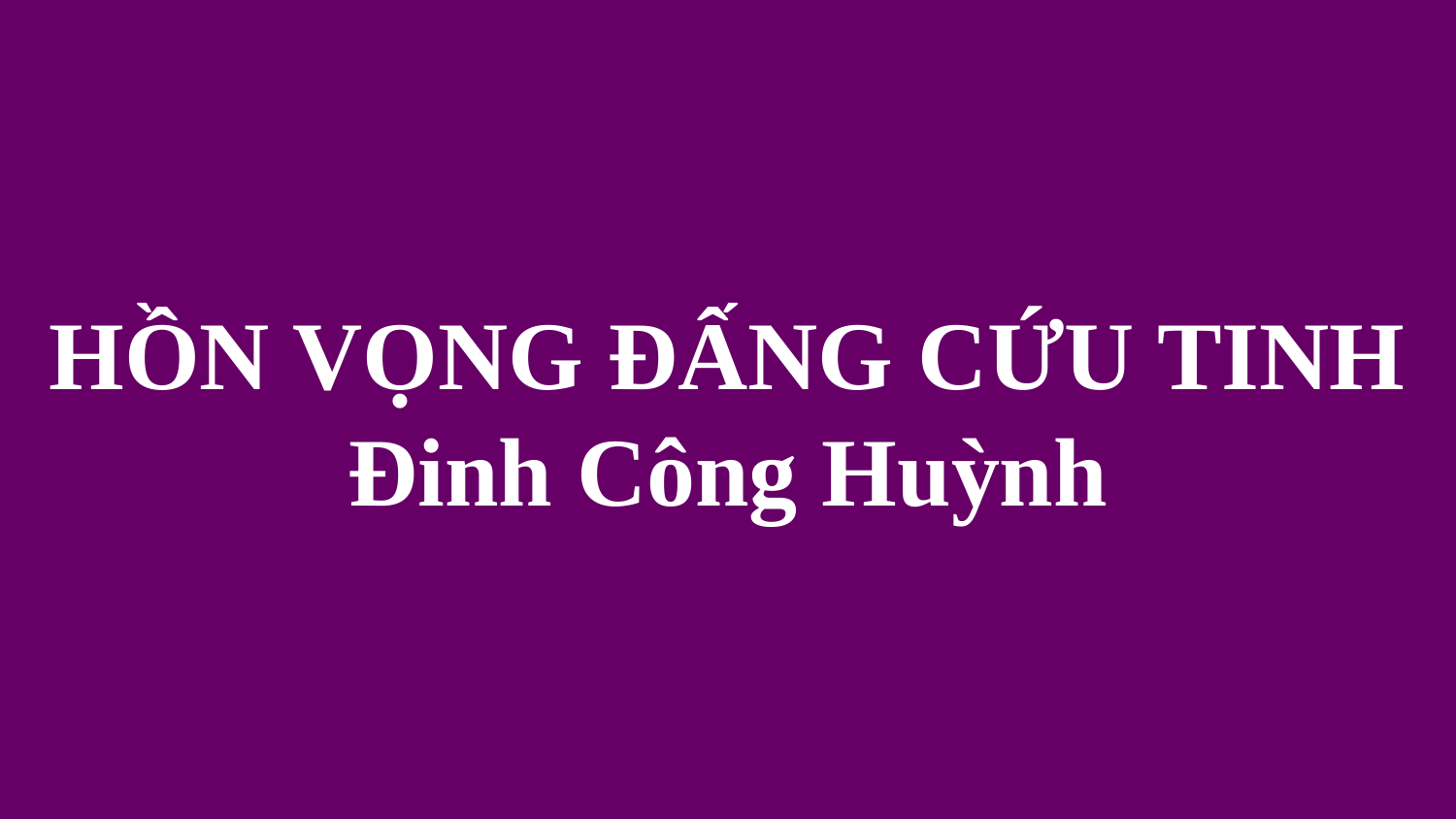

# HỒN VỌNG ĐẤNG CỨU TINH Đinh Công Huỳnh